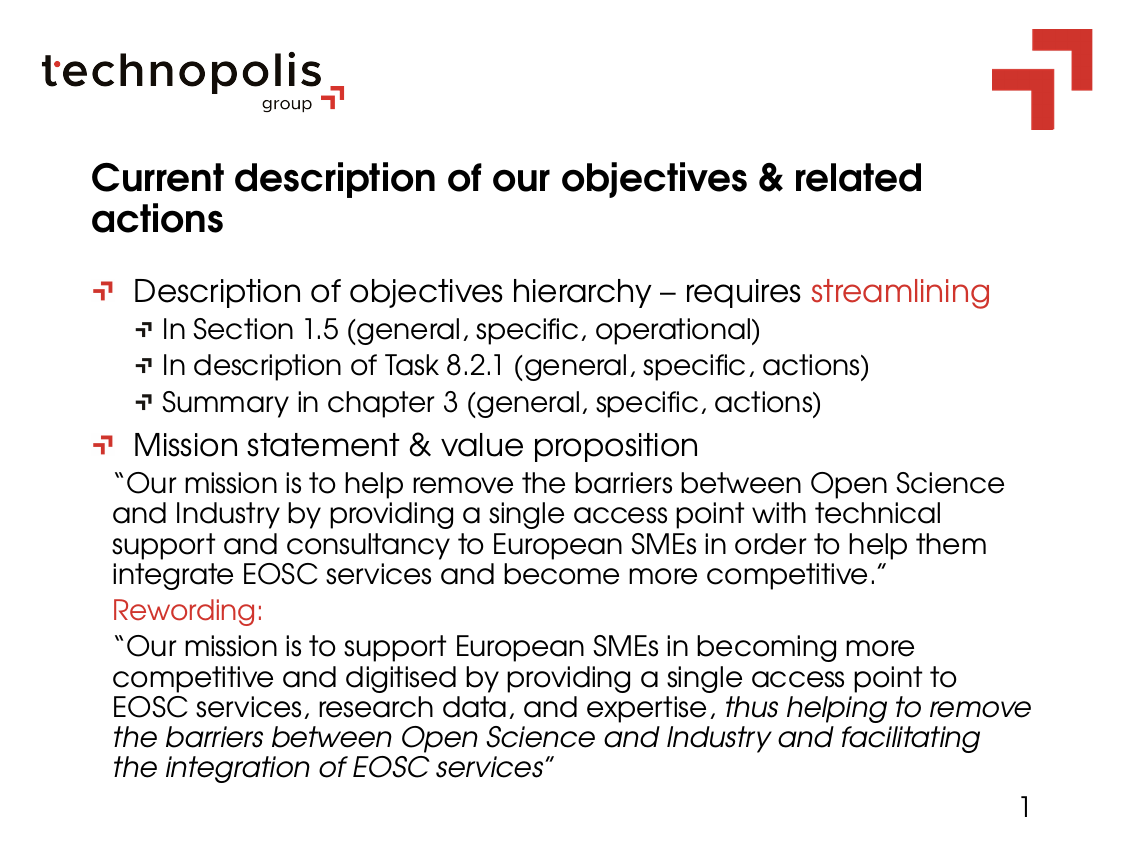

Current description of our objectives & related actions
Description of objectives hierarchy – requires streamlining
 In Section 1.5 (general, specific, operational)
 In description of Task 8.2.1 (general, specific, actions)
 Summary in chapter 3 (general, specific, actions)
Mission statement & value proposition
“Our mission is to help remove the barriers between Open Science and Industry by providing a single access point with technical support and consultancy to European SMEs in order to help them integrate EOSC services and become more competitive.”
Rewording:
“Our mission is to support European SMEs in becoming more competitive and digitised by providing a single access point to EOSC services, research data, and expertise, thus helping to remove the barriers between Open Science and Industry and facilitating the integration of EOSC services”
1